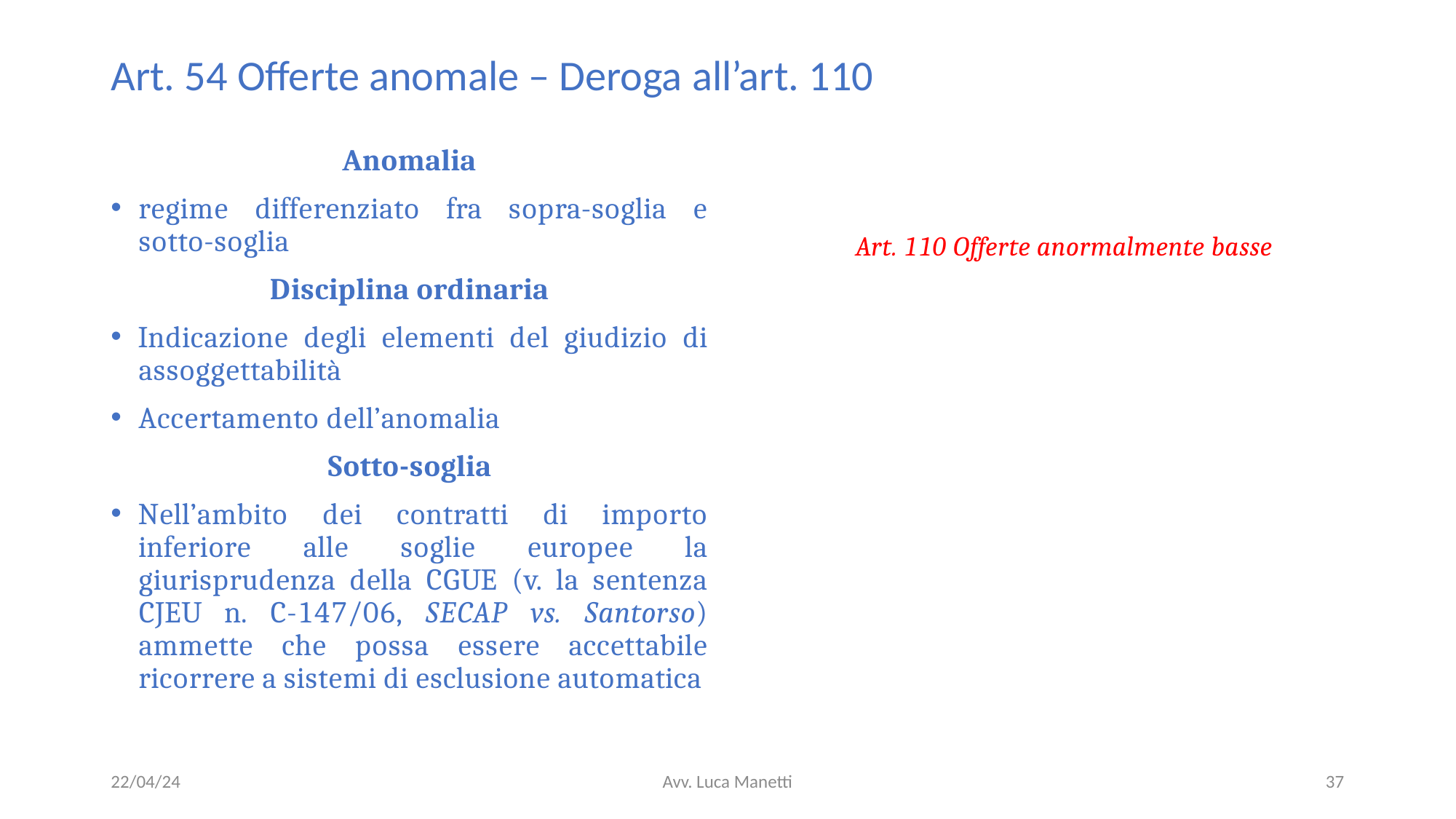

# Art. 54 Offerte anomale – Deroga all’art. 110
Anomalia
regime differenziato fra sopra-soglia e sotto-soglia
Disciplina ordinaria
Indicazione degli elementi del giudizio di assoggettabilità
Accertamento dell’anomalia
Sotto-soglia
Nell’ambito dei contratti di importo inferiore alle soglie europee la giurisprudenza della CGUE (v. la sentenza CJEU n. C-147/06, SECAP vs. Santorso) ammette che possa essere accettabile ricorrere a sistemi di esclusione automatica

Art. 110 Offerte anormalmente basse

22/04/24
Avv. Luca Manetti
37